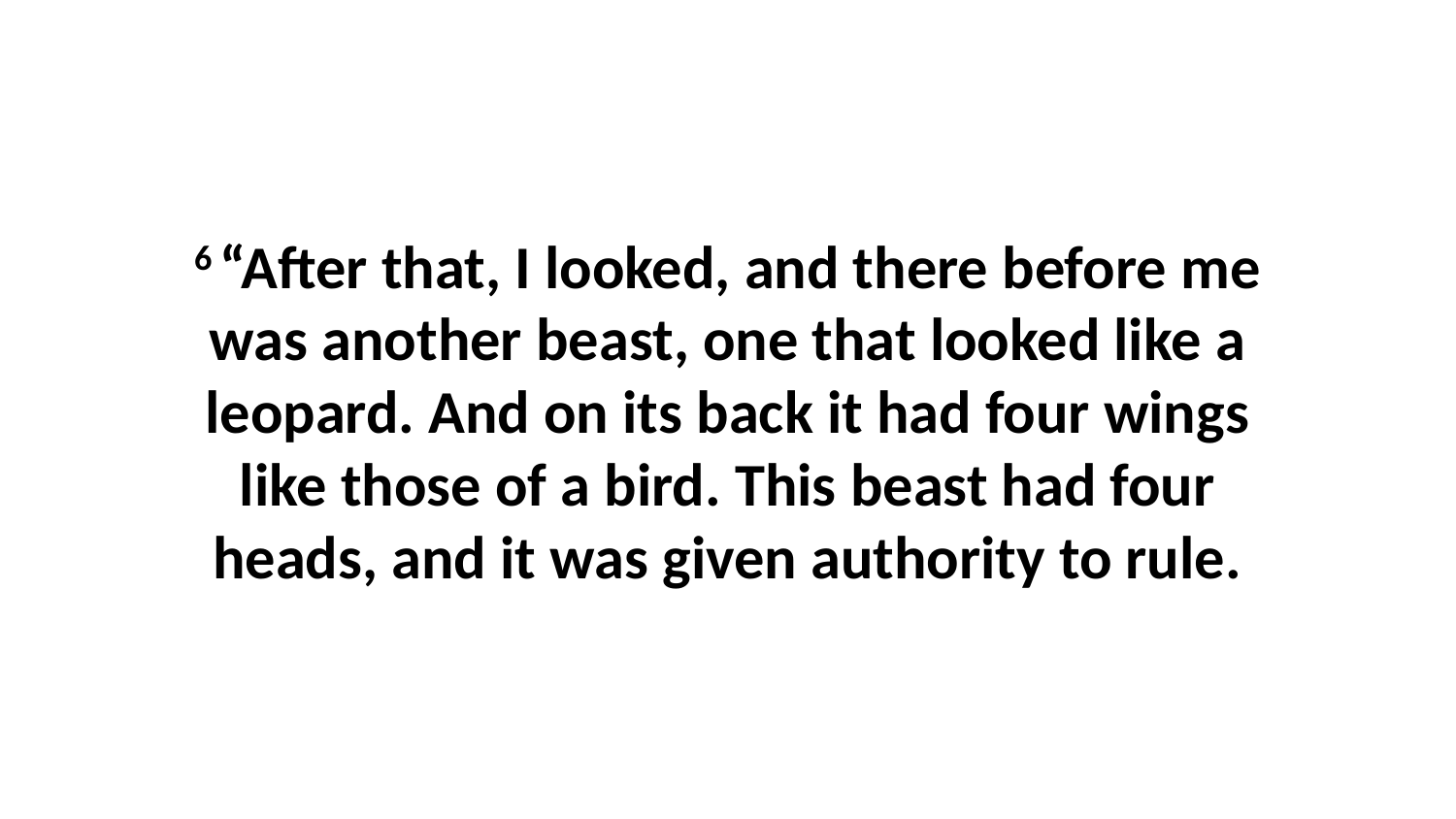

6 “After that, I looked, and there before me was another beast, one that looked like a leopard. And on its back it had four wings like those of a bird. This beast had four heads, and it was given authority to rule.